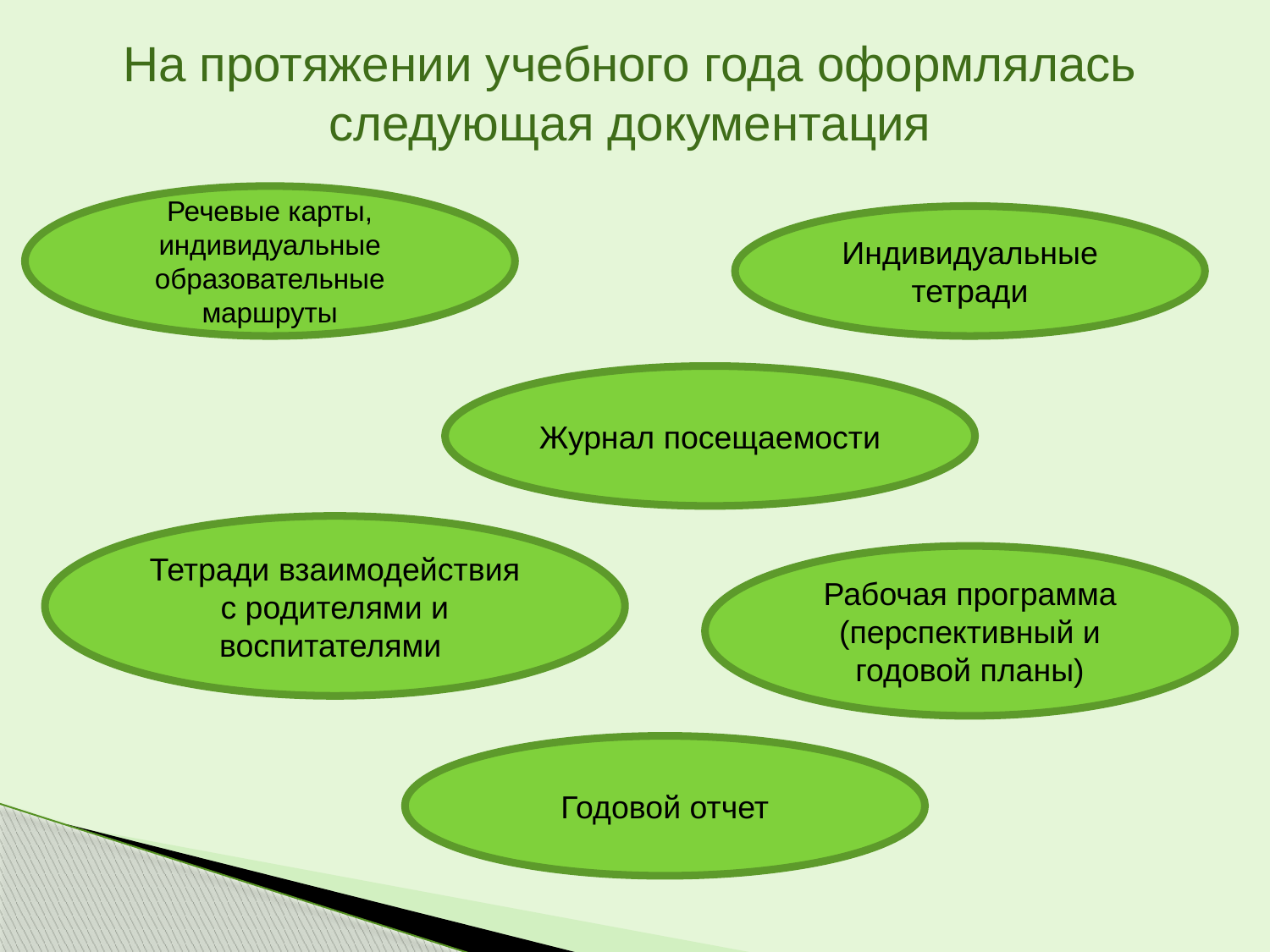

На протяжении учебного года оформлялась следующая документация
Речевые карты, индивидуальные образовательные маршруты
Индивидуальные тетради
Журнал посещаемости
Тетради взаимодействия с родителями и воспитателями
Рабочая программа
(перспективный и годовой планы)
Годовой отчет